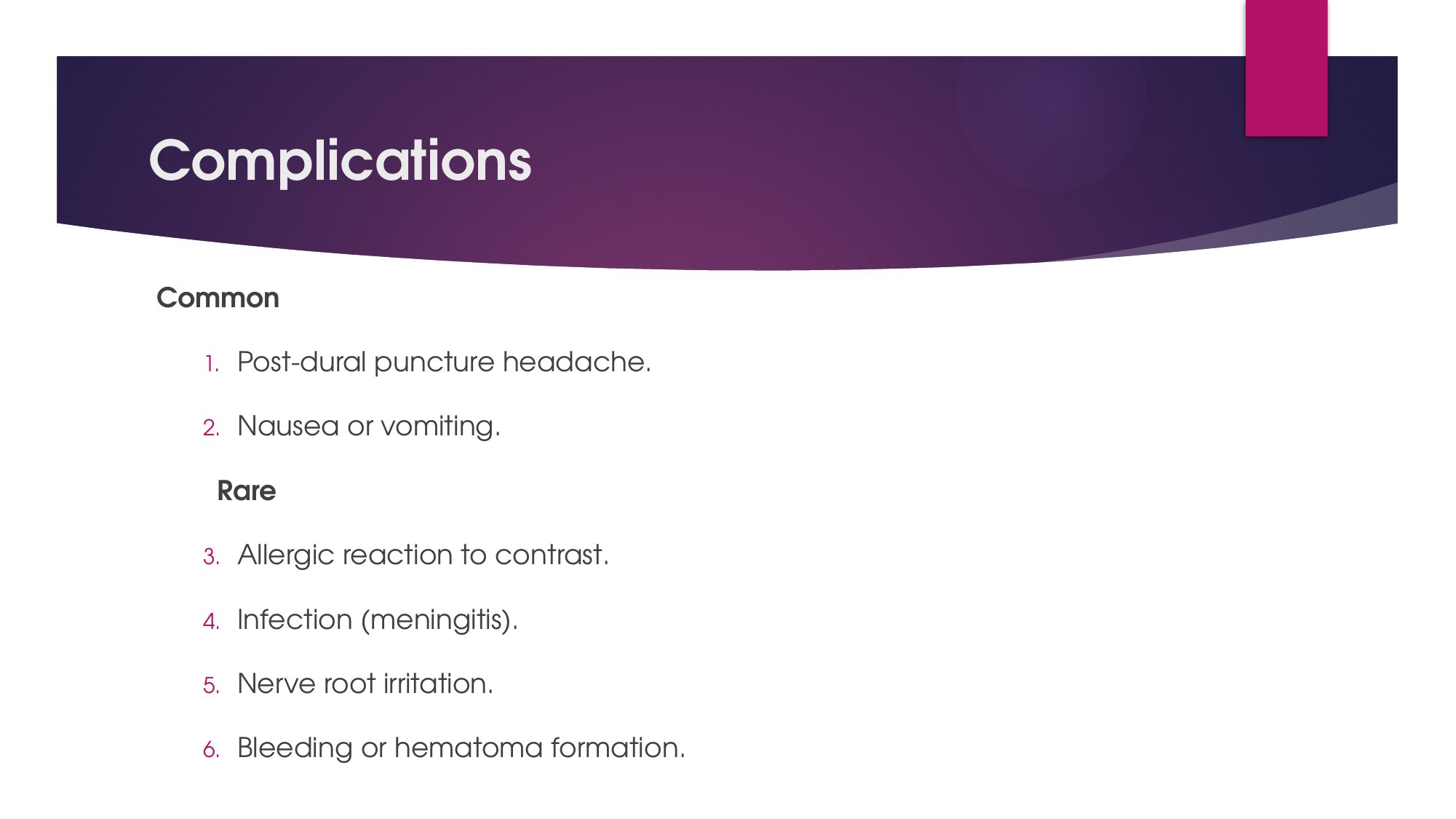

# Complications
 Common
Post-dural puncture headache.
Nausea or vomiting.
         Rare
Allergic reaction to contrast.
Infection (meningitis).
Nerve root irritation.
Bleeding or hematoma formation.